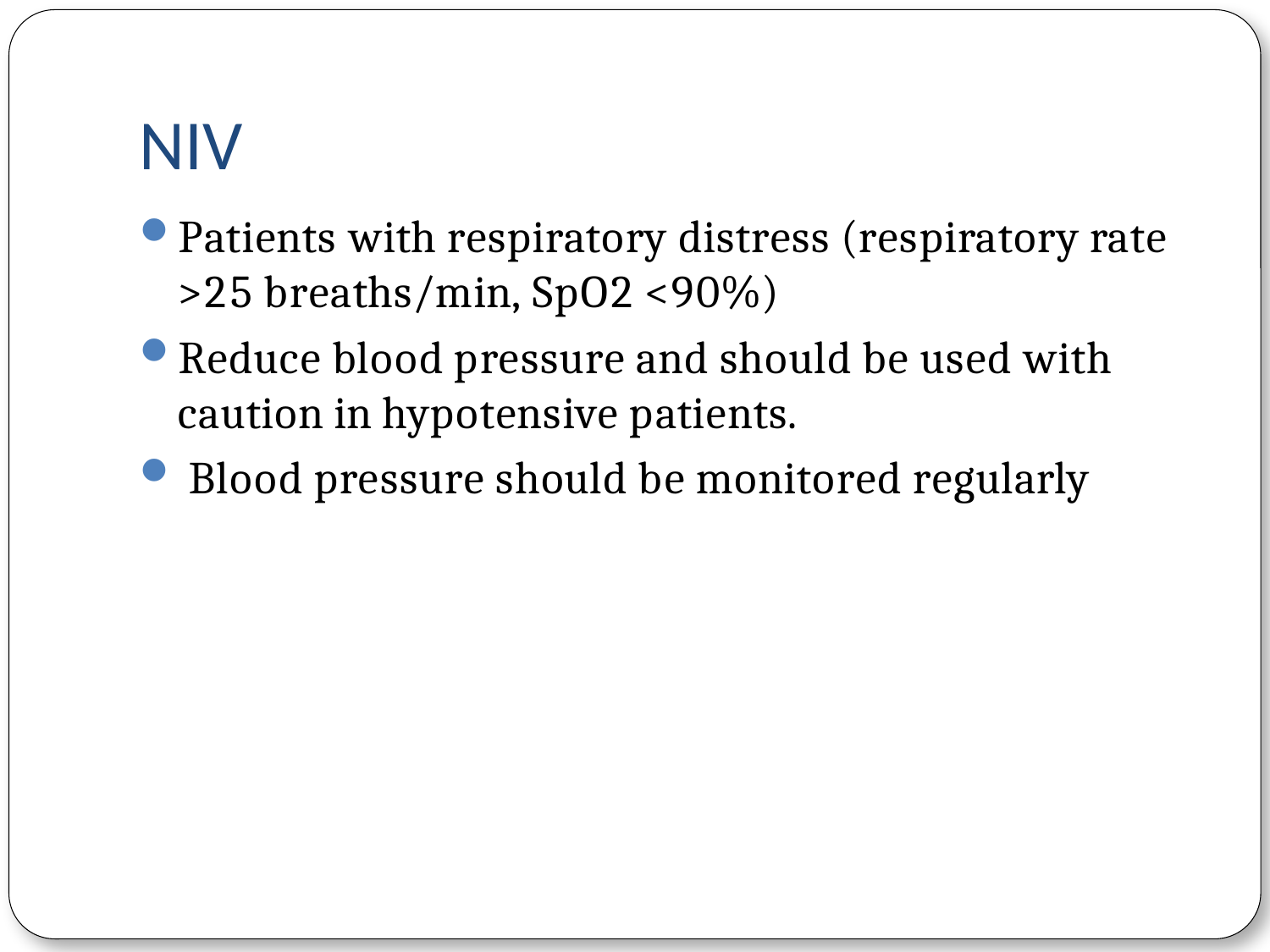

# NIV
Patients with respiratory distress (respiratory rate >25 breaths/min, SpO2 <90%)
Reduce blood pressure and should be used with caution in hypotensive patients.
 Blood pressure should be monitored regularly